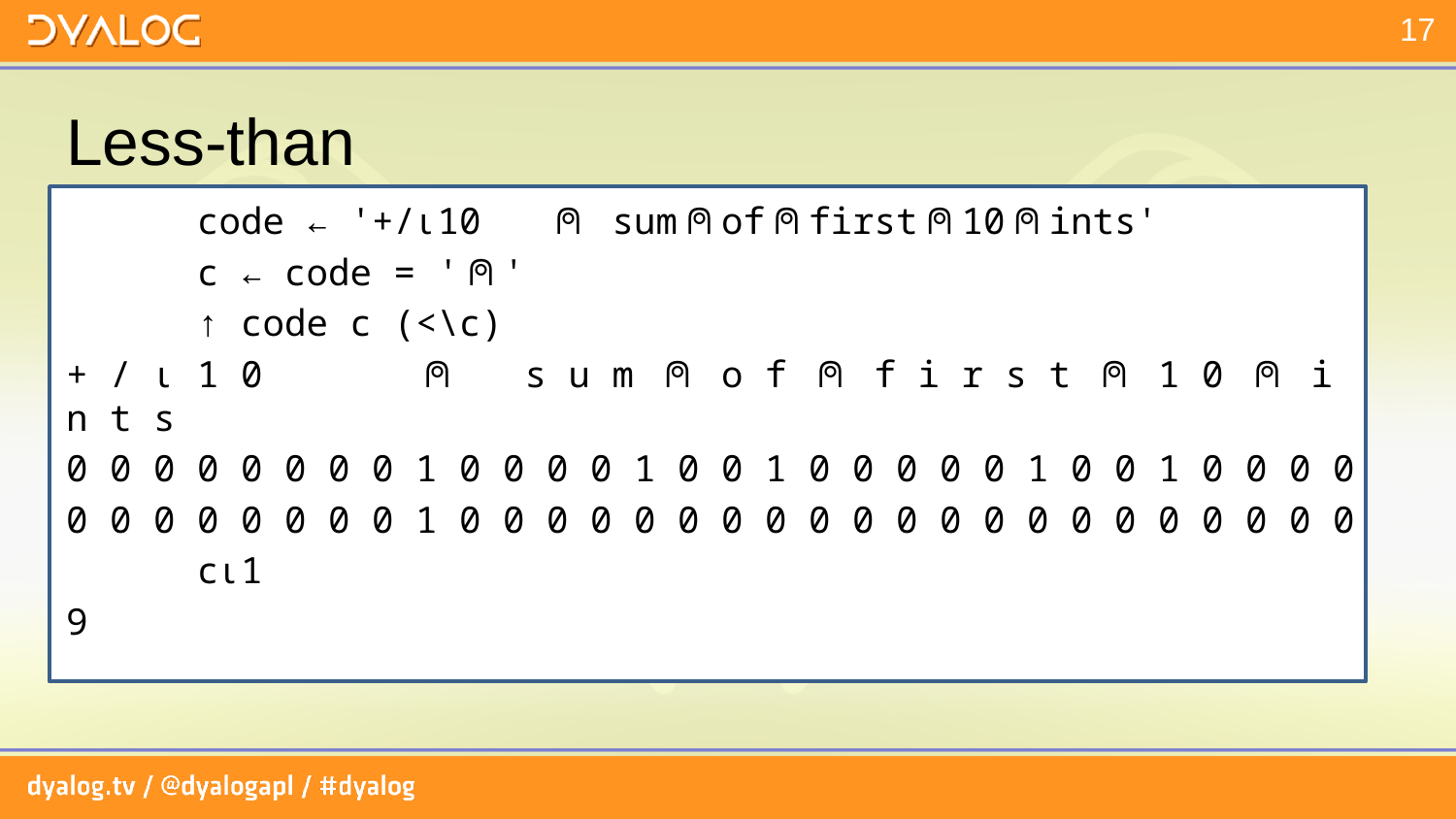

# Less-than

      code ← '+/⍳10   ⍝ sum⍝of⍝first⍝10⍝ints'
      c ← code = '⍝'
      ↑ code c (<\c)
+ / ⍳ 1 0       ⍝   s u m ⍝ o f ⍝ f i r s t ⍝ 1 0 ⍝ i n t s
0 0 0 0 0 0 0 0 1 0 0 0 0 1 0 0 1 0 0 0 0 0 1 0 0 1 0 0 0 0
0 0 0 0 0 0 0 0 1 0 0 0 0 0 0 0 0 0 0 0 0 0 0 0 0 0 0 0 0 0
      c⍳1
9